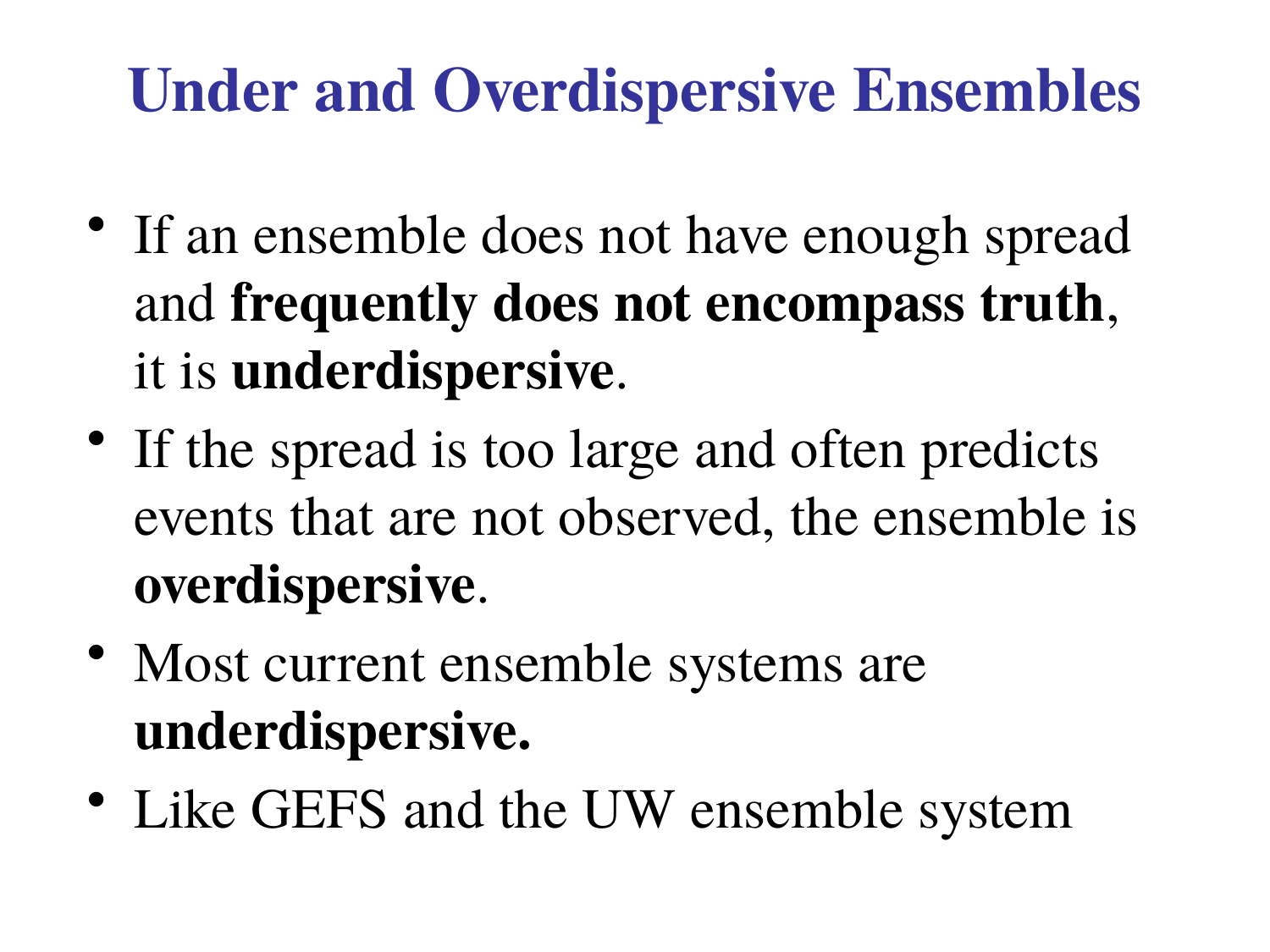

# Under and Overdispersive Ensembles
If an ensemble does not have enough spread and frequently does not encompass truth, it is underdispersive.
If the spread is too large and often predicts events that are not observed, the ensemble is overdispersive.
Most current ensemble systems are underdispersive.
Like GEFS and the UW ensemble system